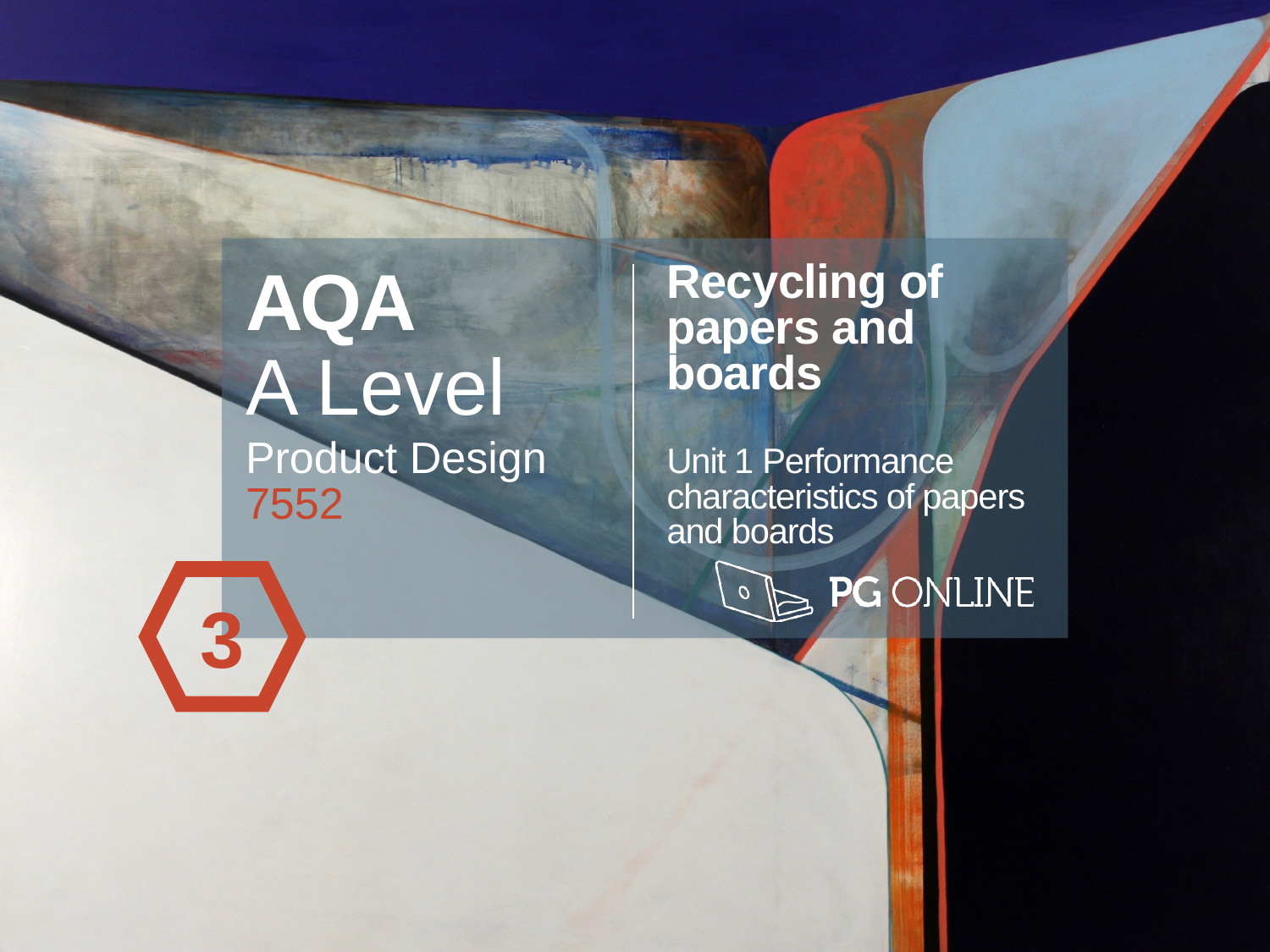

AQA
A Level
Product Design 7552
Recycling of papers and boards
Unit 1 Performance
characteristics of papers and boards

3